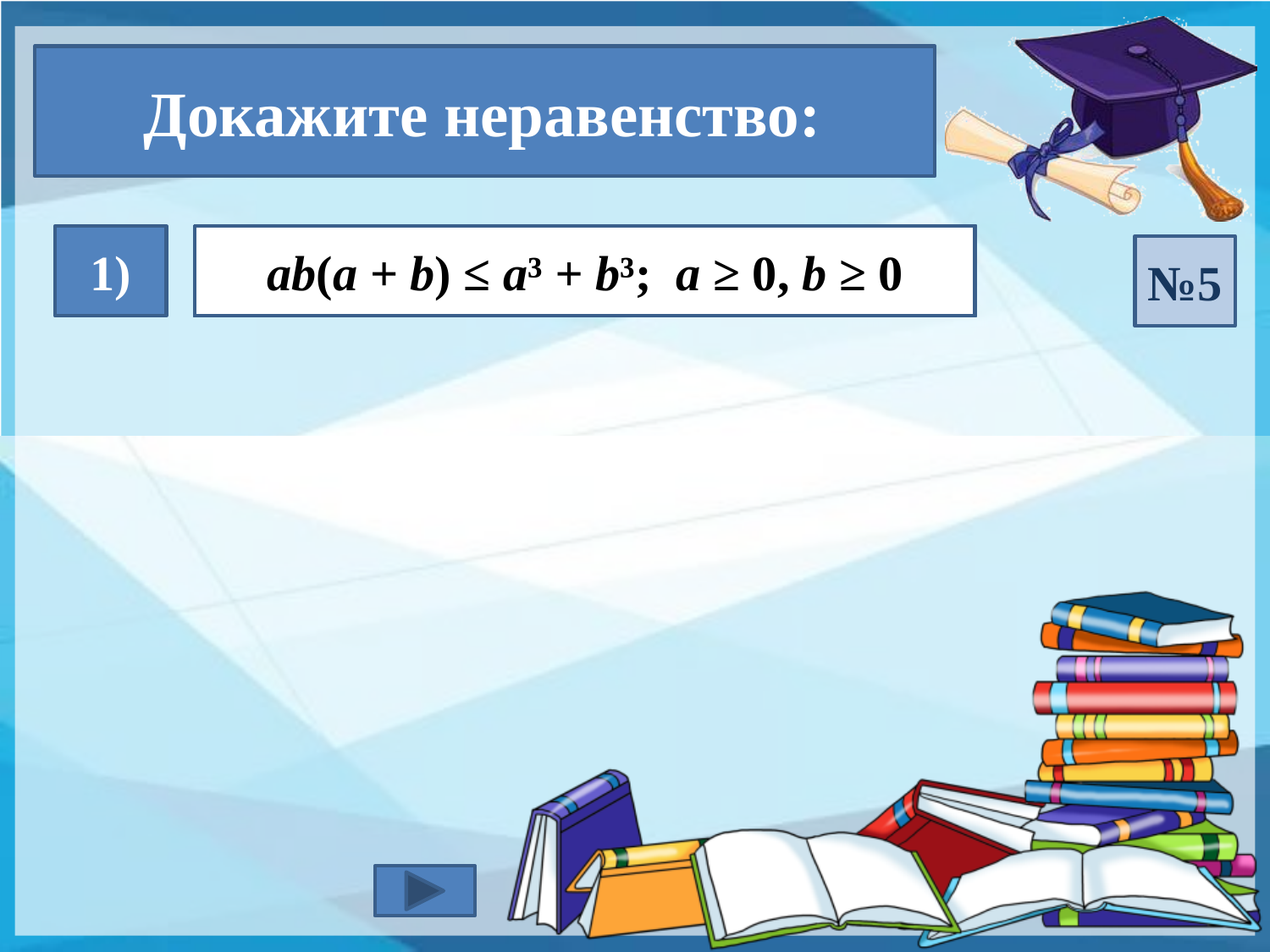

Докажите неравенство:
1)
(a + b) ≥ 0,   (a – b)² ≥ 0,  верно
– (a + b)(a – b)² ≤ 0
(a + b)(ab – a² + ab – b²) ≤ 0
ab(a + b) – (a + b)(x² – ab + b²) ≤ 0
ab(a + b) ≤ (a + b)(a² – ab + b²)
ab(a + b) ≤ a³ + b³;  a ≥ 0, b ≥ 0

№5